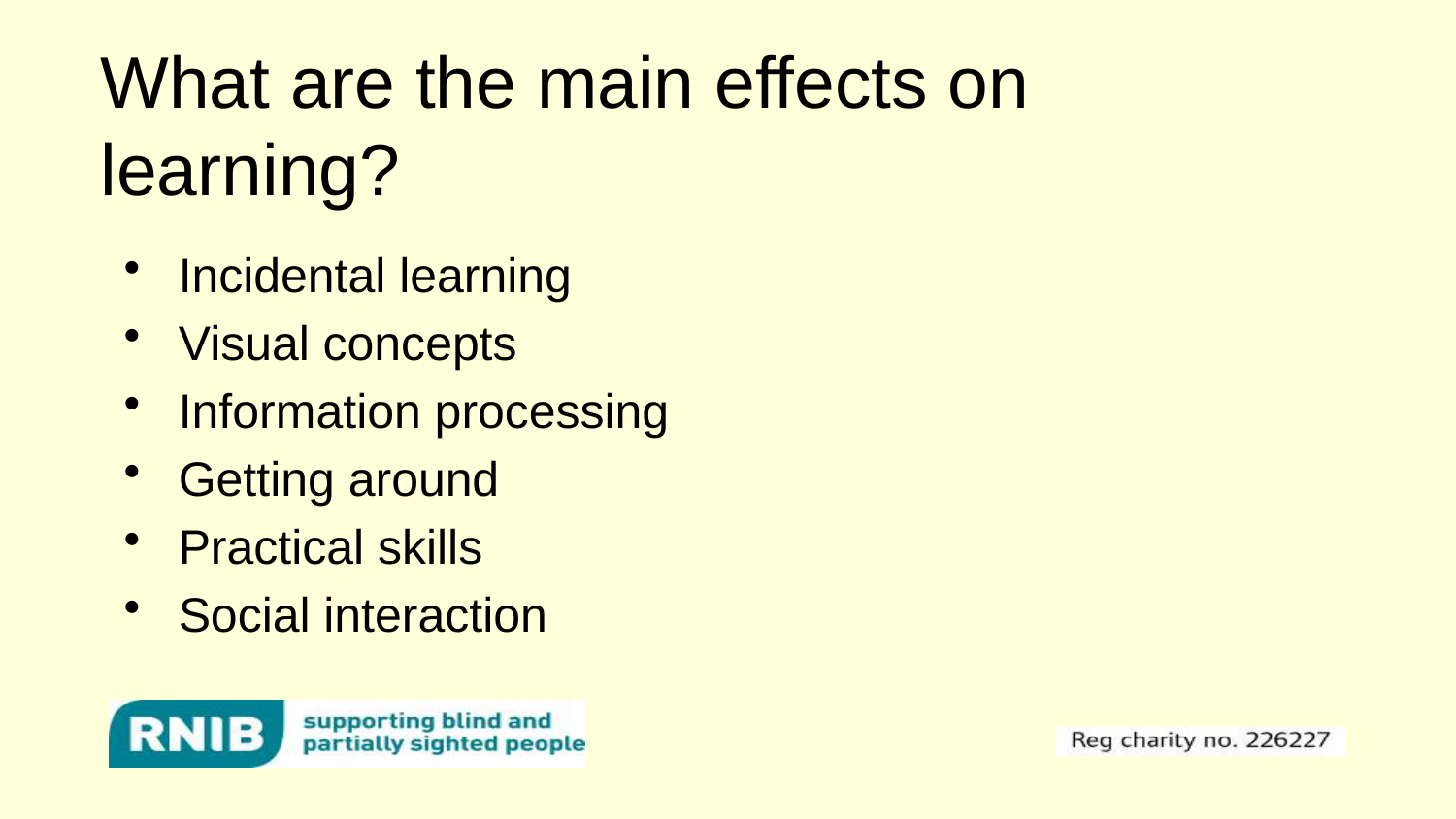

# What are the main effects on learning?
Incidental learning
Visual concepts
Information processing
Getting around
Practical skills
Social interaction